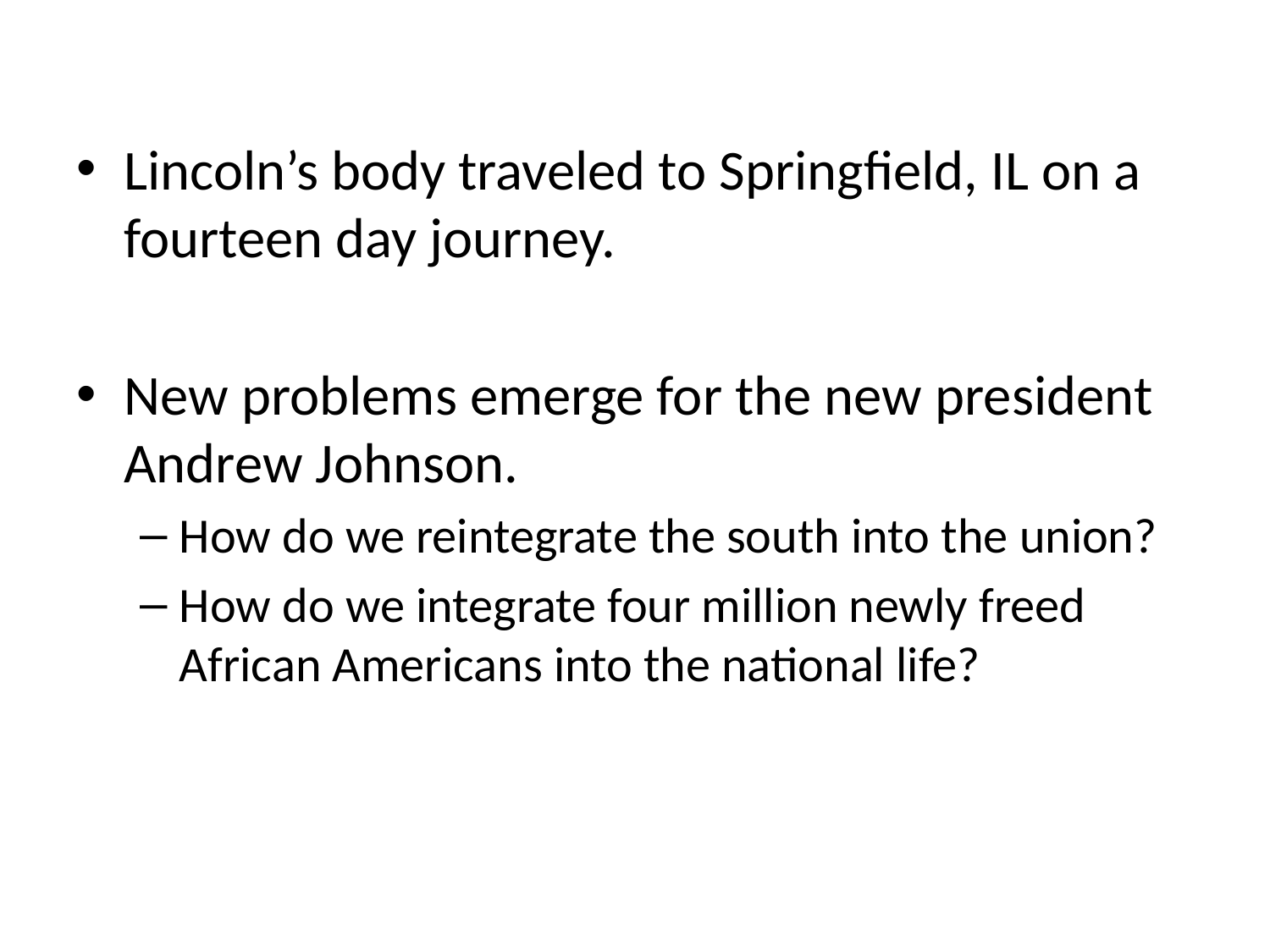

#
Lincoln’s body traveled to Springfield, IL on a fourteen day journey.

New problems emerge for the new president Andrew Johnson.
How do we reintegrate the south into the union?
How do we integrate four million newly freed African Americans into the national life?